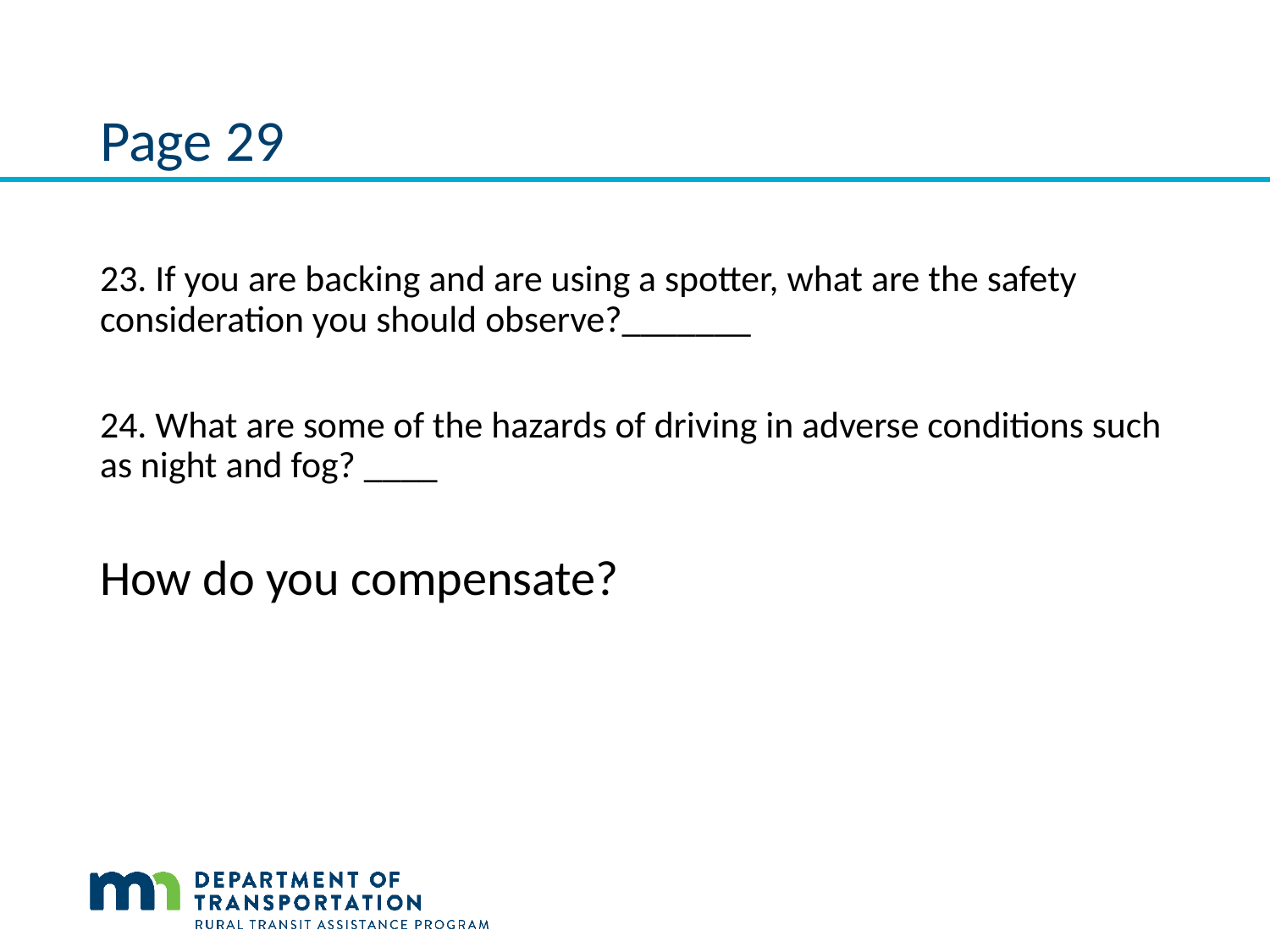

# Page 29
23. If you are backing and are using a spotter, what are the safety consideration you should observe?_______

24. What are some of the hazards of driving in adverse conditions such as night and fog? ____

How do you compensate?